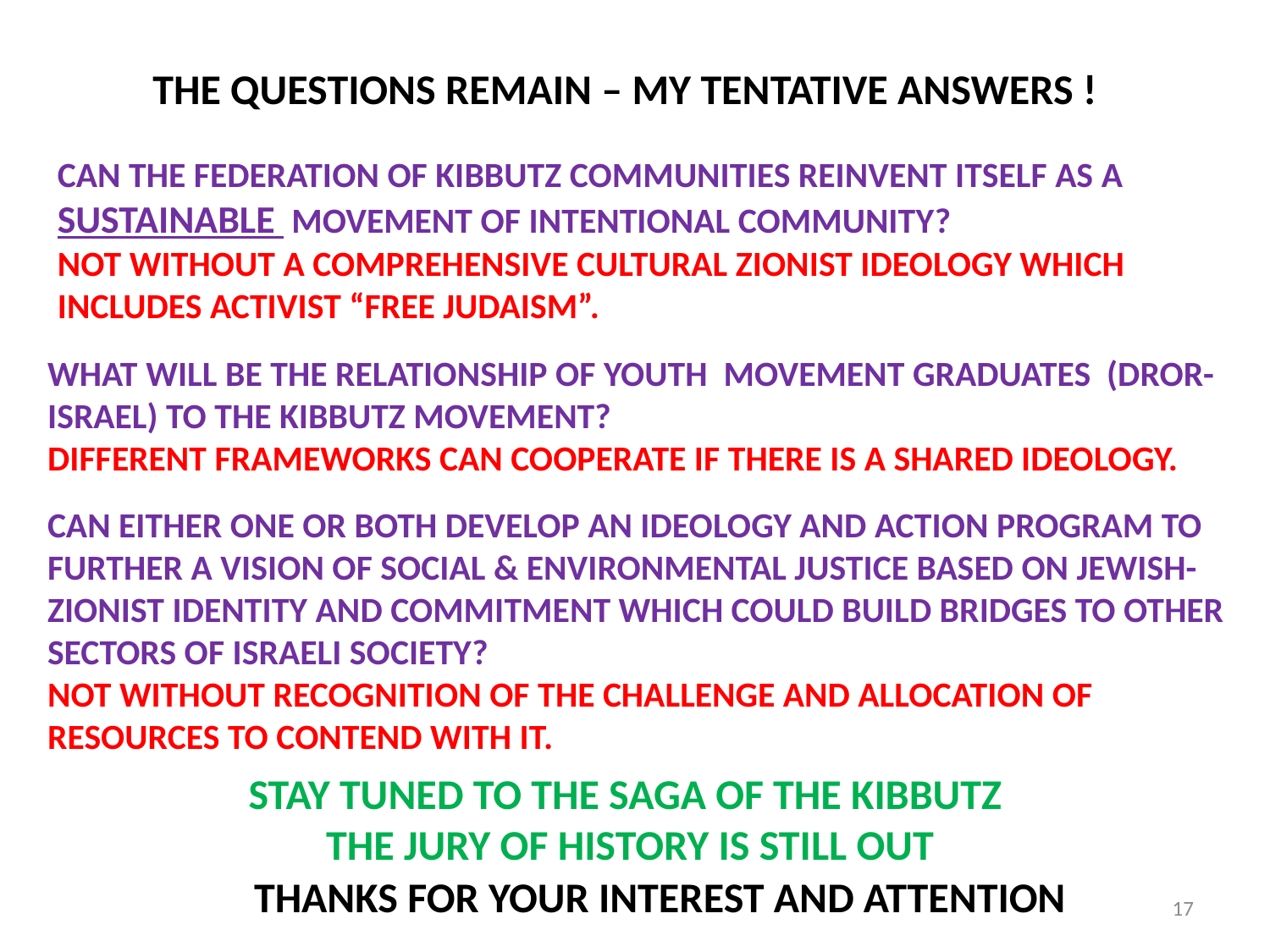

THE QUESTIONS REMAIN – MY TENTATIVE ANSWERS !
CAN THE FEDERATION OF KIBBUTZ COMMUNITIES REINVENT ITSELF AS A SUSTAINABLE  MOVEMENT OF INTENTIONAL COMMUNITY?
NOT WITHOUT A COMPREHENSIVE CULTURAL ZIONIST IDEOLOGY WHICH INCLUDES ACTIVIST “FREE JUDAISM”.
WHAT WILL BE THE RELATIONSHIP OF YOUTH  MOVEMENT GRADUATES  (DROR-ISRAEL) TO THE KIBBUTZ MOVEMENT?
DIFFERENT FRAMEWORKS CAN COOPERATE IF THERE IS A SHARED IDEOLOGY.
CAN EITHER ONE OR BOTH DEVELOP AN IDEOLOGY AND ACTION PROGRAM TO FURTHER A VISION OF SOCIAL & ENVIRONMENTAL JUSTICE BASED ON JEWISH-ZIONIST IDENTITY AND COMMITMENT WHICH COULD BUILD BRIDGES TO OTHER SECTORS OF ISRAELI SOCIETY?
NOT WITHOUT RECOGNITION OF THE CHALLENGE AND ALLOCATION OF RESOURCES TO CONTEND WITH IT.
STAY TUNED TO THE SAGA OF THE KIBBUTZ
THE JURY OF HISTORY IS STILL OUT
THANKS FOR YOUR INTEREST AND ATTENTION
17